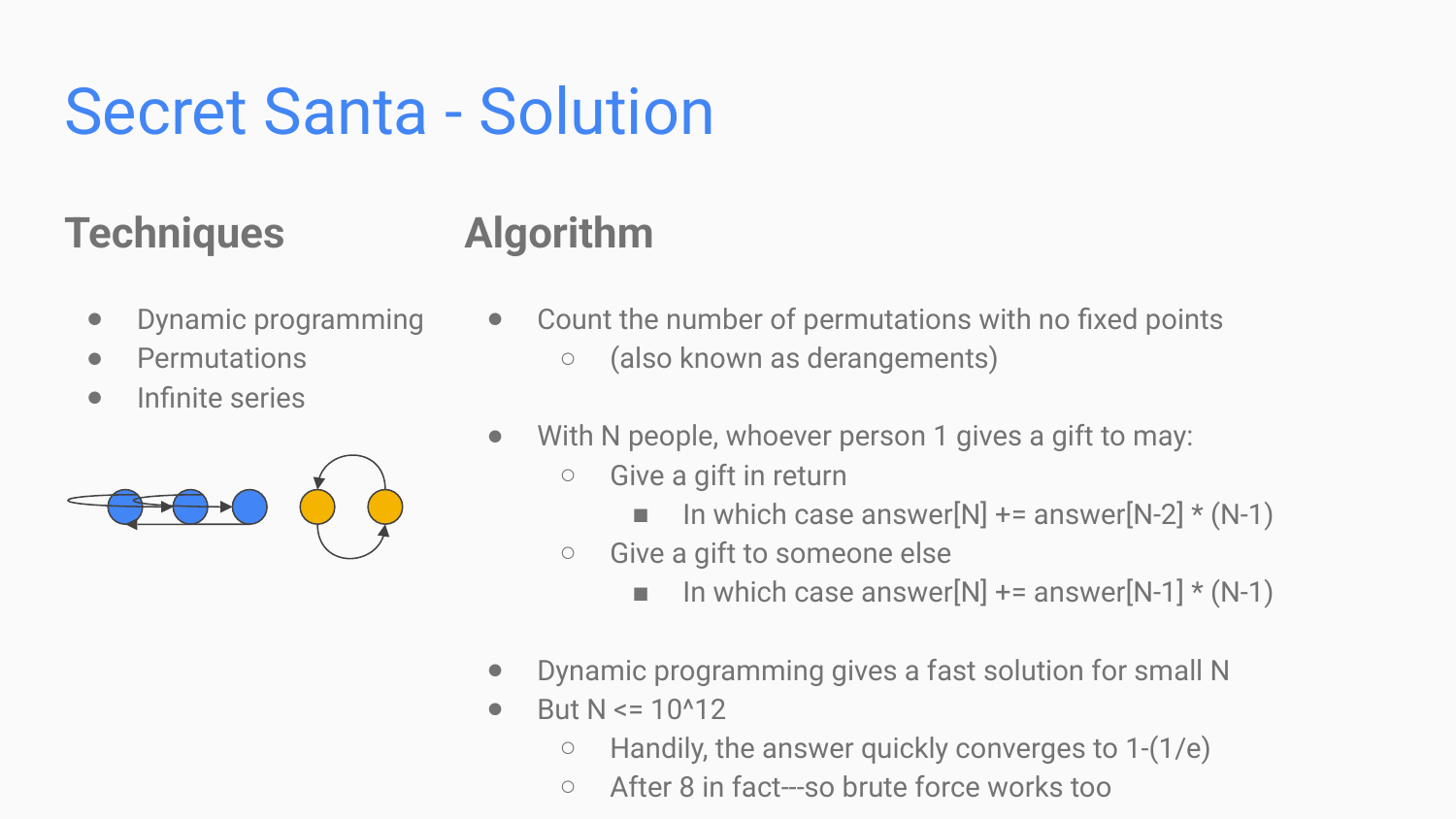

Secret Santa - Solution
Techniques
Algorithm
Dynamic programming
Permutations
Infinite series
Count the number of permutations with no fixed points
(also known as derangements)
With N people, whoever person 1 gives a gift to may:
Give a gift in return
In which case answer[N] += answer[N-2] * (N-1)
Give a gift to someone else
In which case answer[N] += answer[N-1] * (N-1)
Dynamic programming gives a fast solution for small N
But N <= 10^12
Handily, the answer quickly converges to 1-(1/e)
After 8 in fact---so brute force works too